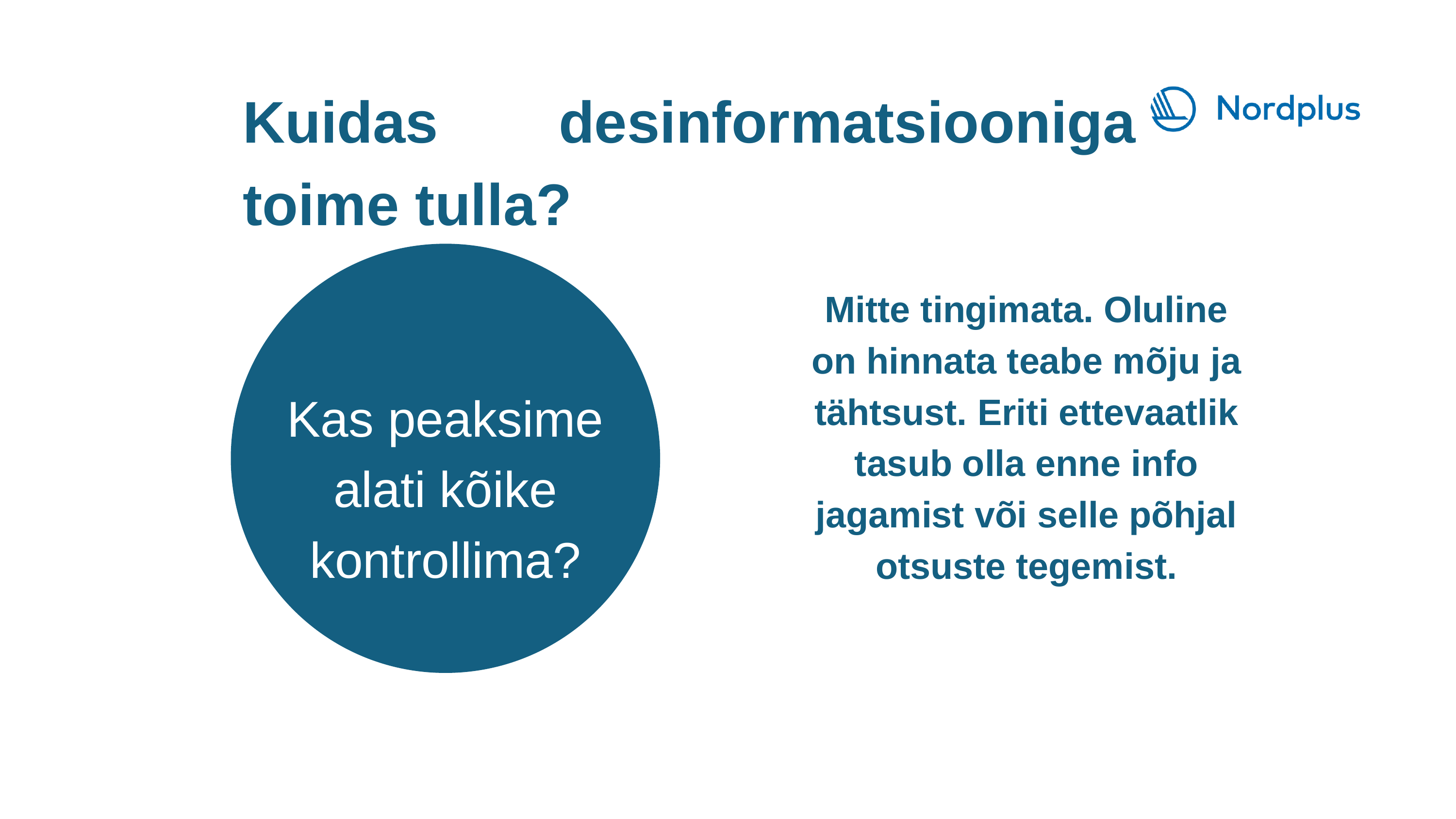

Kuidas desinformatsiooniga toime tulla?

Mitte tingimata. Oluline on hinnata teabe mõju ja tähtsust. Eriti ettevaatlik tasub olla enne info jagamist või selle põhjal otsuste tegemist.

Kas peaksime alati kõike kontrollima?